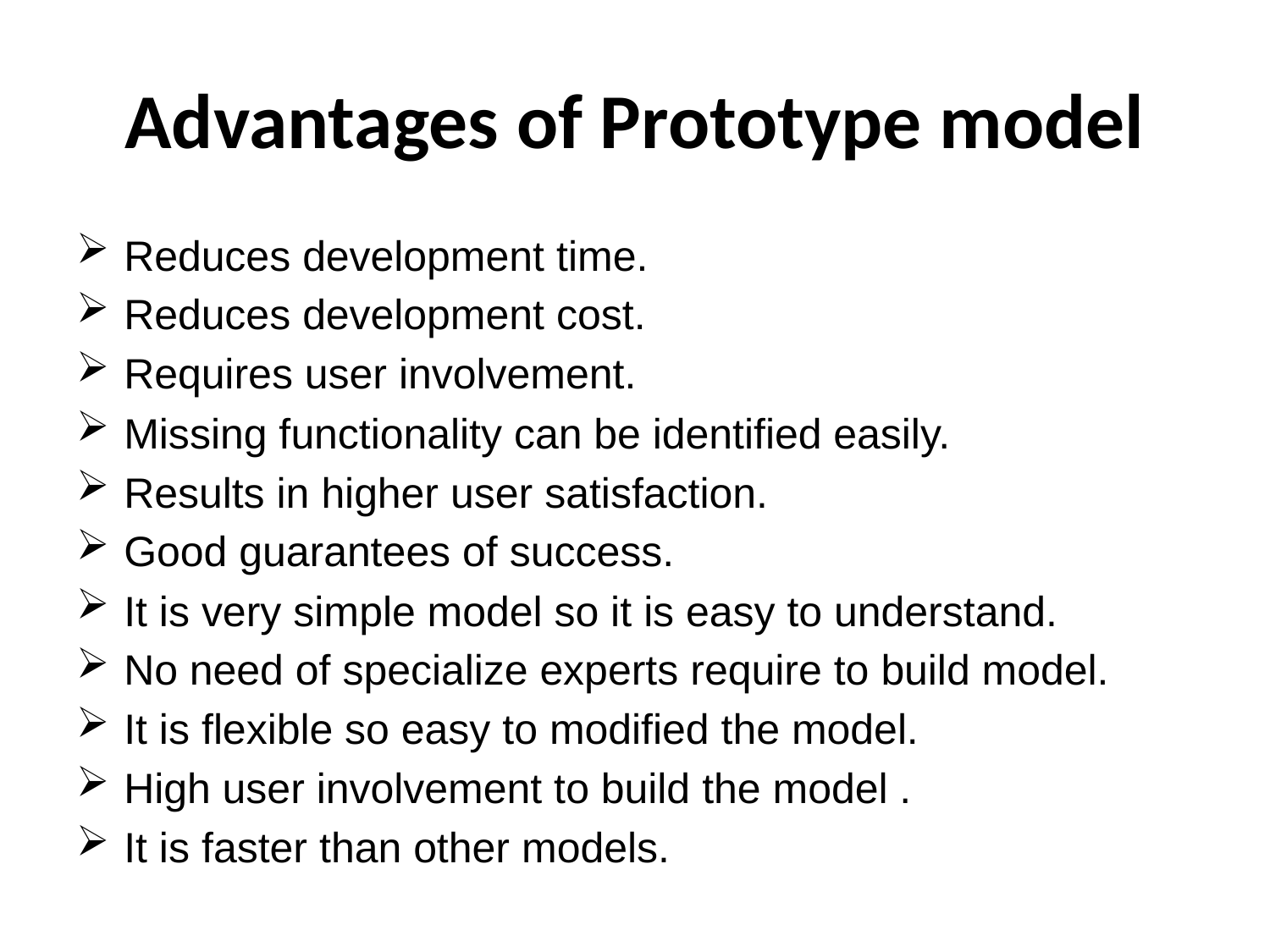

# Advantages of Prototype model
Reduces development time.
Reduces development cost.
Requires user involvement.
Missing functionality can be identified easily.
Results in higher user satisfaction.
Good guarantees of success.
It is very simple model so it is easy to understand.
No need of specialize experts require to build model.
It is flexible so easy to modified the model.
High user involvement to build the model .
It is faster than other models.